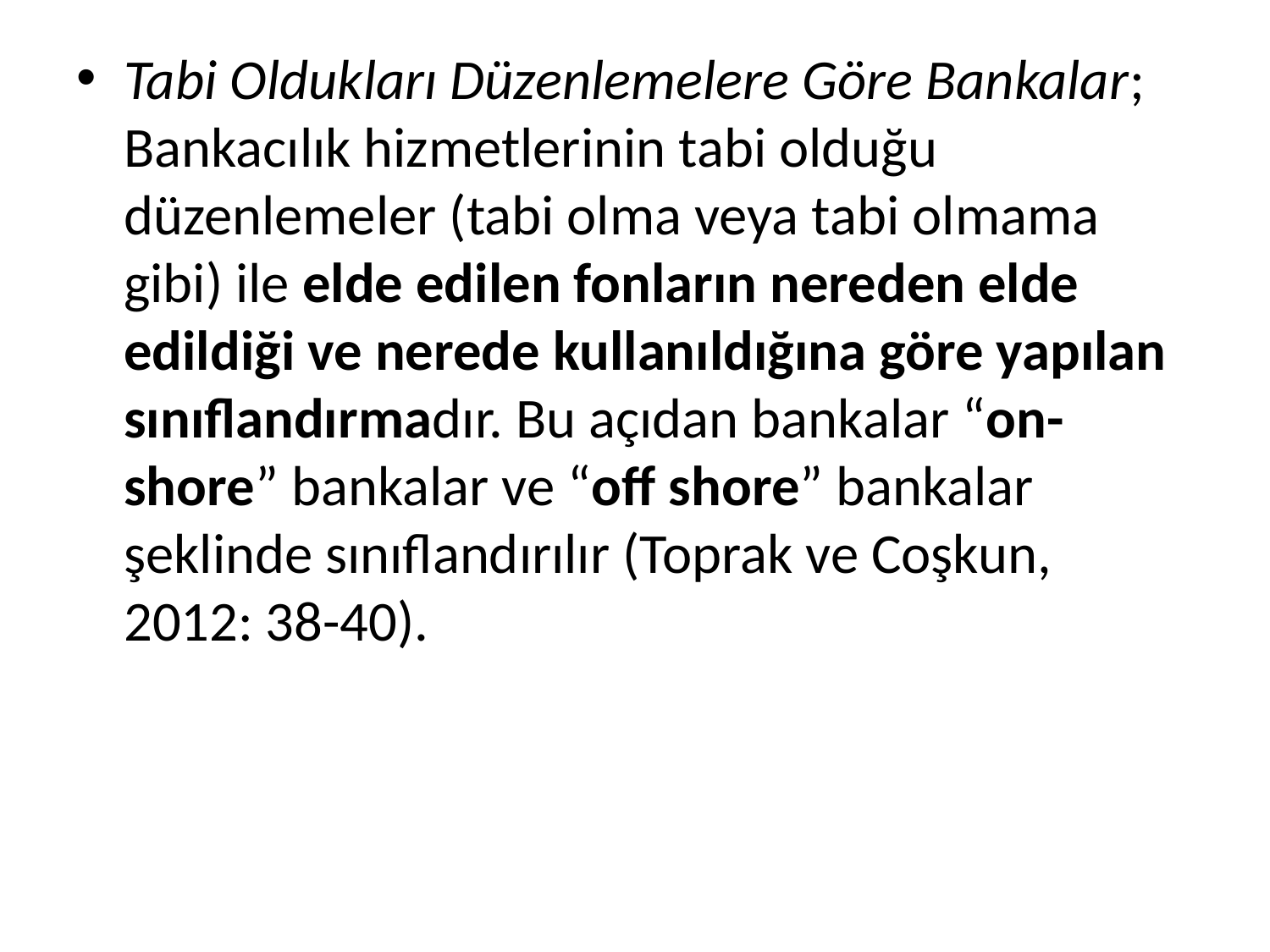

Tabi Oldukları Düzenlemelere Göre Bankalar; Bankacılık hizmetlerinin tabi olduğu düzenlemeler (tabi olma veya tabi olmama gibi) ile elde edilen fonların nereden elde edildiği ve nerede kullanıldığına göre yapılan sınıflandırmadır. Bu açıdan bankalar “on-shore” bankalar ve “off shore” bankalar şeklinde sınıflandırılır (Toprak ve Coşkun, 2012: 38-40).